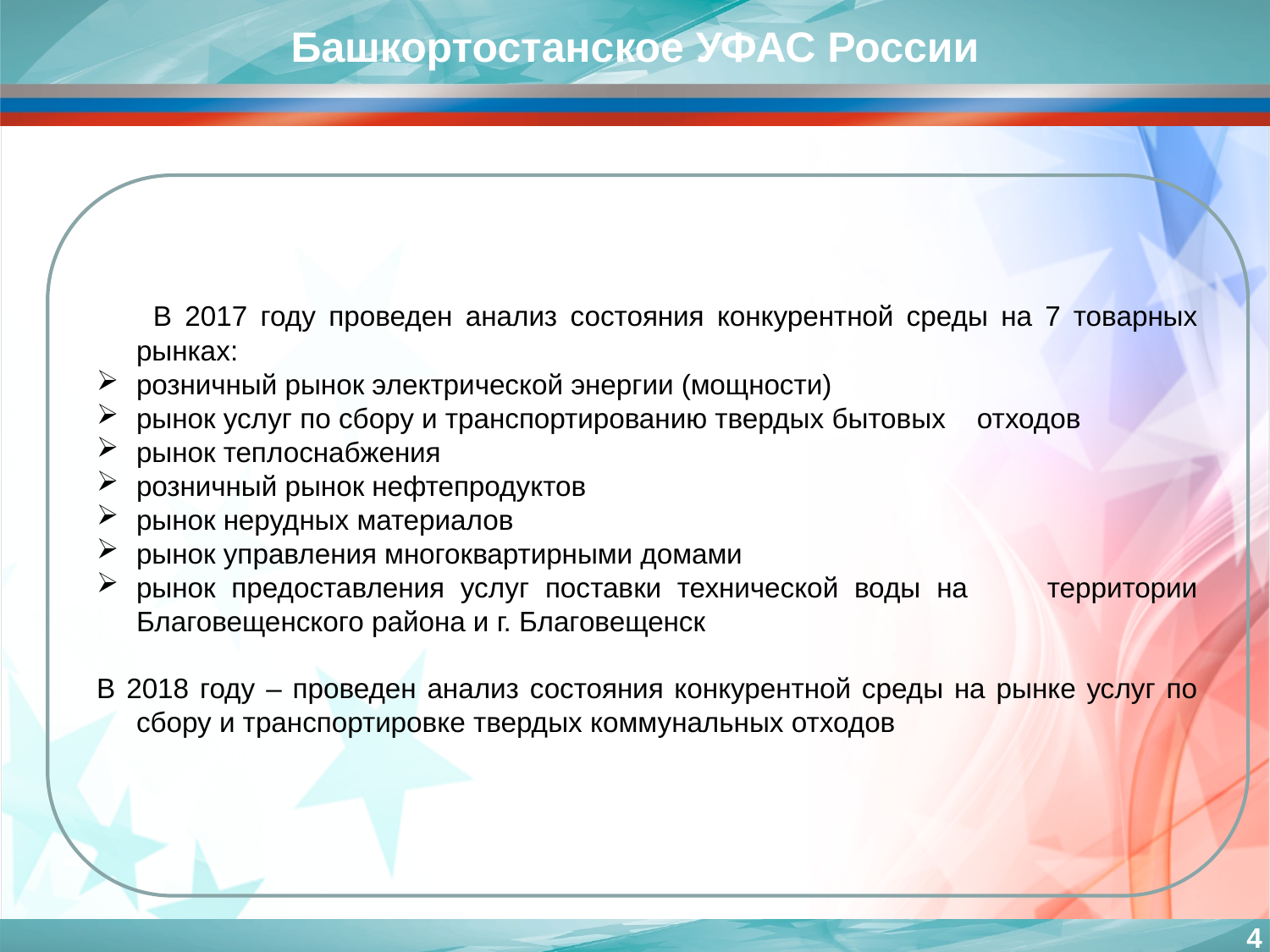

Башкортостанское УФАС России
    В 2017 году проведен анализ состояния конкурентной среды на 7 товарных рынках:
розничный рынок электрической энергии (мощности)
рынок услуг по сбору и транспортированию твердых бытовых    отходов
рынок теплоснабжения
розничный рынок нефтепродуктов
рынок нерудных материалов
рынок управления многоквартирными домами
рынок предоставления услуг поставки технической воды на     территории Благовещенского района и г. Благовещенск

В 2018 году – проведен анализ состояния конкурентной среды на рынке услуг по сбору и транспортировке твердых коммунальных отходов

4